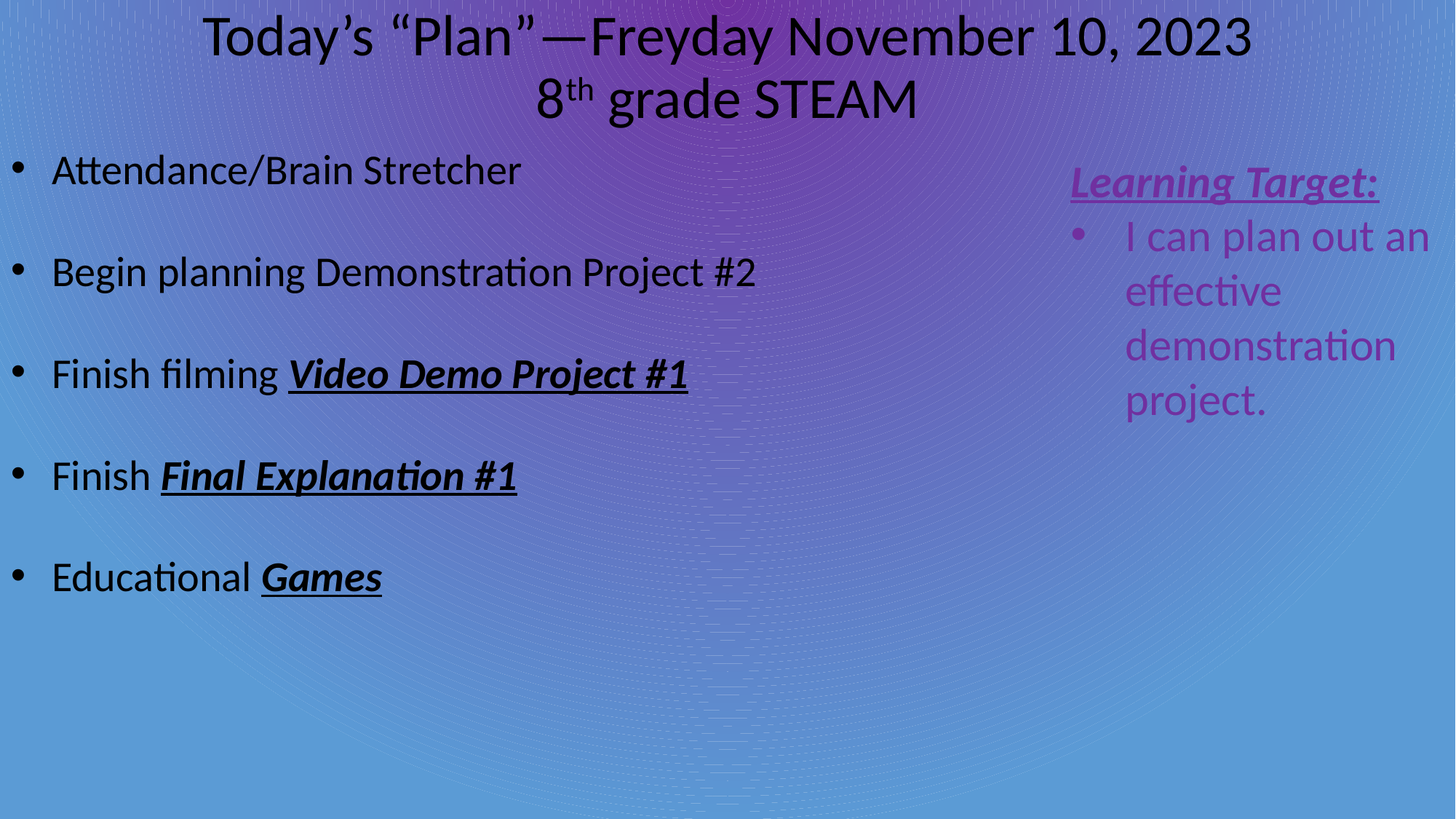

# Today’s “Plan”—Freyday November 10, 2023 8th grade STEAM
Attendance/Brain Stretcher
Begin planning Demonstration Project #2
Finish filming Video Demo Project #1
Finish Final Explanation #1
Educational Games
Learning Target:
I can plan out an effective demonstration project.